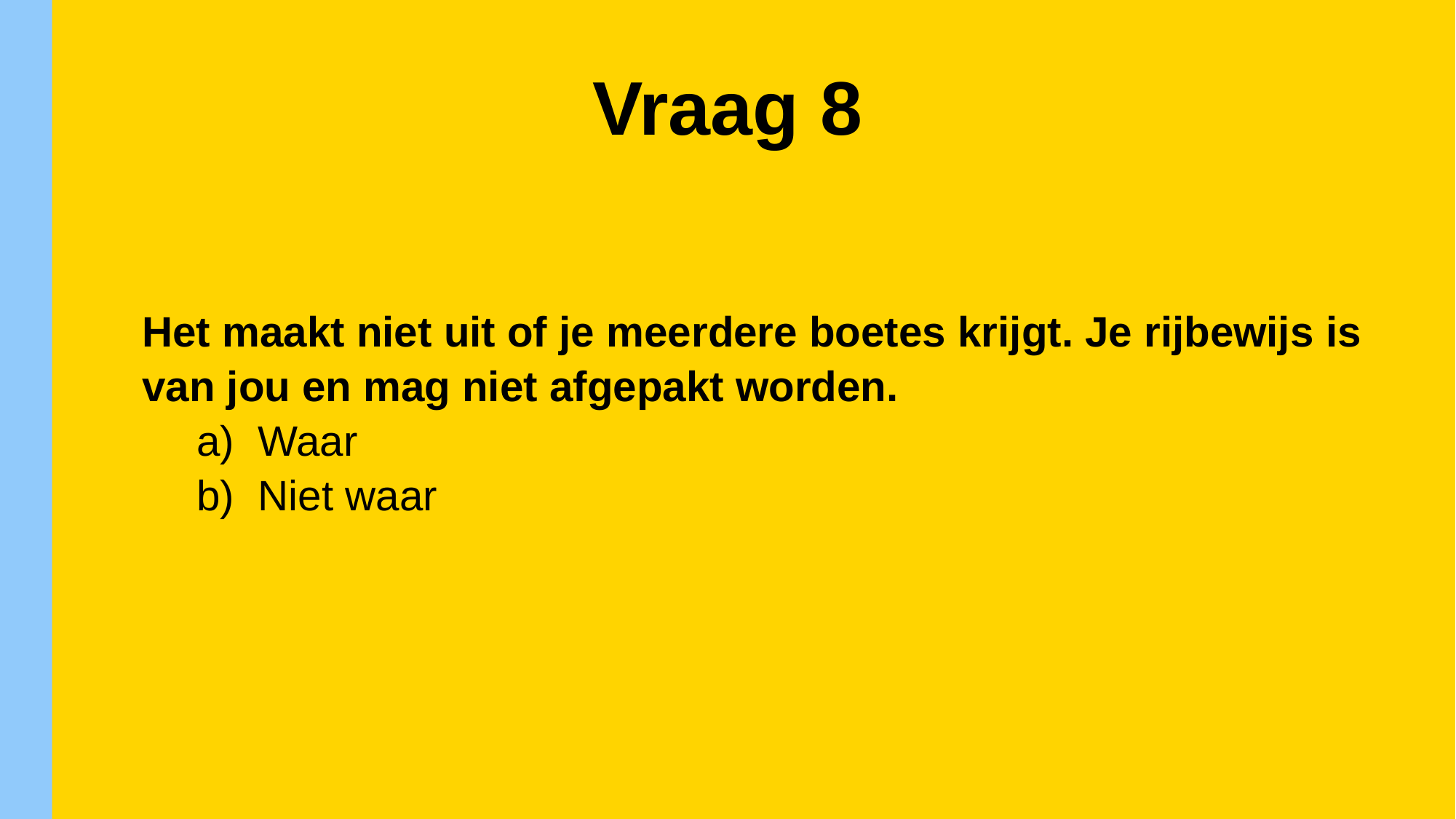

Vraag 8
Het maakt niet uit of je meerdere boetes krijgt. Je rijbewijs is van jou en mag niet afgepakt worden.
Waar
Niet waar